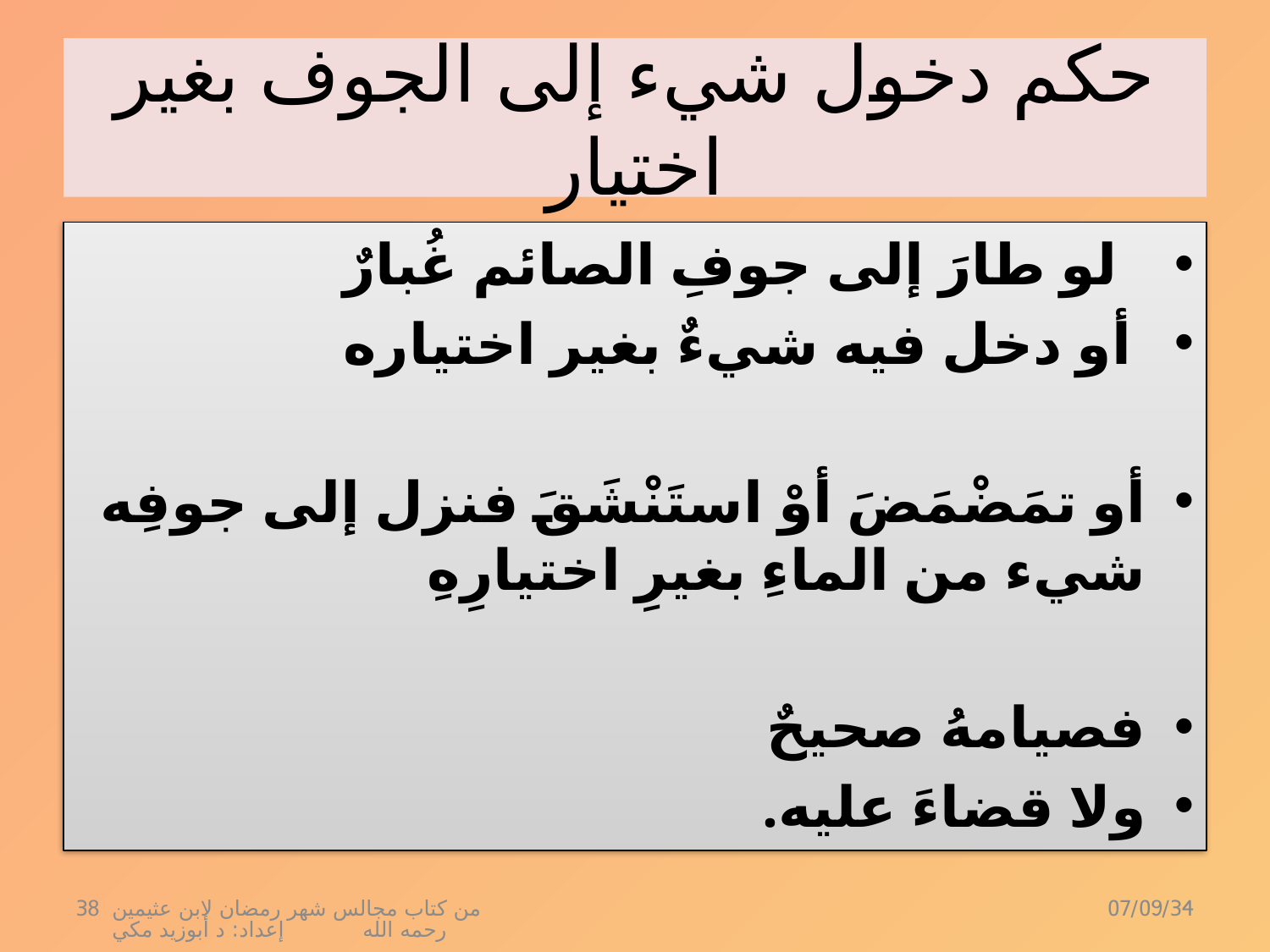

# حكم دخول شيء إلى الجوف بغير اختيار
  لو طارَ إلى جوفِ الصائم غُبارٌ
 أو دخل فيه شيءٌ بغير اختياره

أو تمَضْمَضَ أوْ استَنْشَقَ فنزل إلى جوفِه شيء من الماءِ بغيرِ اختيارِهِ

فصيامهُ صحيحٌ
ولا قضاءَ عليه.

38
من كتاب مجالس شهر رمضان لابن عثيمين رحمه الله            إعداد: د أبوزيد مكي
07/09/34